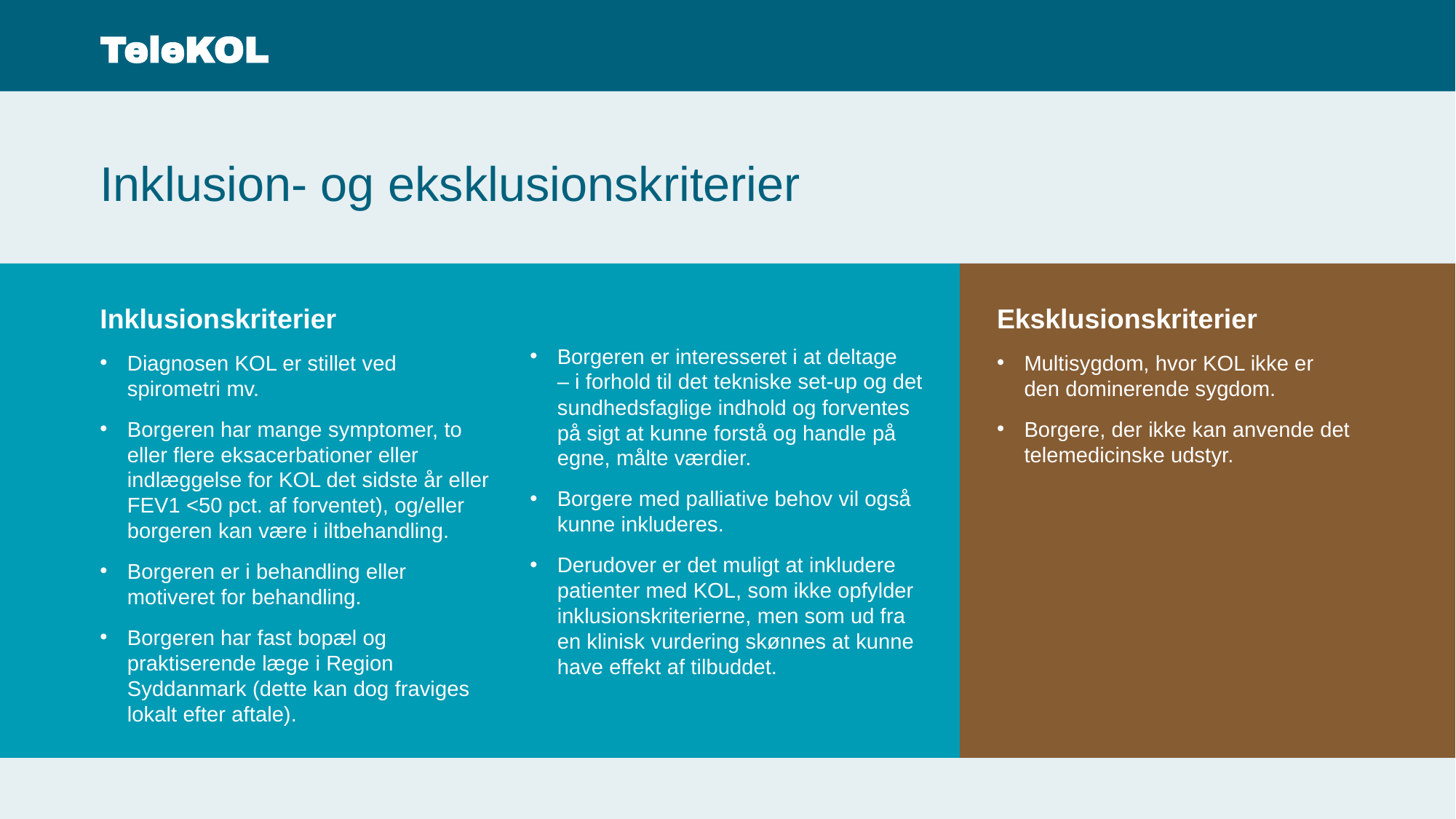

# Inklusion- og eksklusionskriterier

Inklusionskriterier
Diagnosen KOL er stillet ved spirometri mv.
Borgeren har mange symptomer, to eller flere eksacerbationer eller indlæggelse for KOL det sidste år eller FEV1 <50 pct. af forventet), og/eller borgeren kan være i iltbehandling.
Borgeren er i behandling eller motiveret for behandling.
Borgeren har fast bopæl og praktiserende læge i Region Syddanmark (dette kan dog fraviges lokalt efter aftale).
Eksklusionskriterier
Multisygdom, hvor KOL ikke er den dominerende sygdom.
Borgere, der ikke kan anvende det telemedicinske udstyr.
Borgeren er interesseret i at deltage
– i forhold til det tekniske set-up og det sundhedsfaglige indhold og forventes på sigt at kunne forstå og handle på egne, målte værdier.
Borgere med palliative behov vil også kunne inkluderes.
Derudover er det muligt at inkludere patienter med KOL, som ikke opfylder inklusionskriterierne, men som ud fra en klinisk vurdering skønnes at kunne have effekt af tilbuddet.